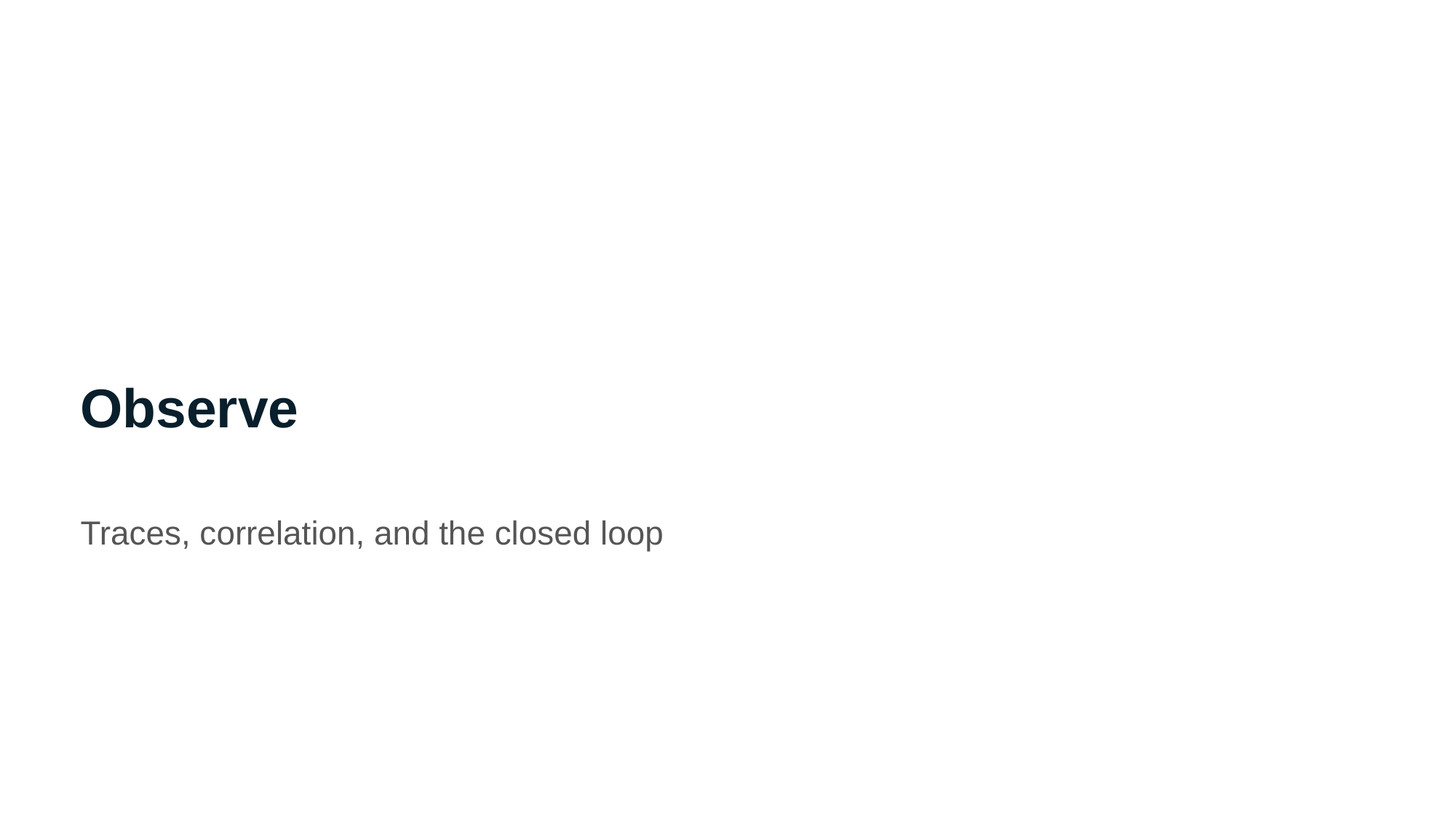

Observe
Traces, correlation, and the closed loop